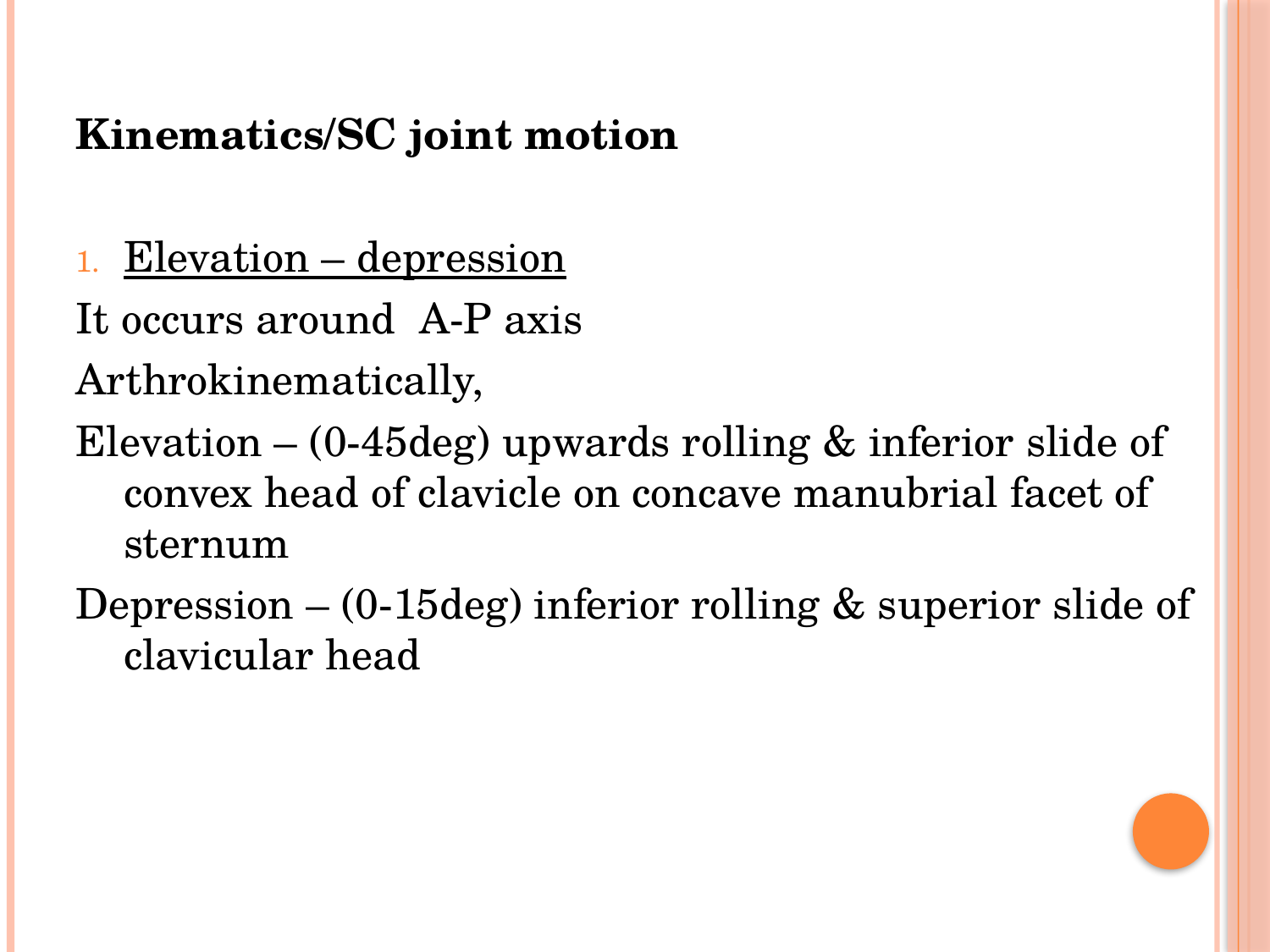

Kinematics/SC joint motion

Elevation – depression
It occurs around  A-P axis
Arthrokinematically,
Elevation – (0-45deg) upwards rolling & inferior slide of convex head of clavicle on concave manubrial facet of sternum
Depression – (0-15deg) inferior rolling & superior slide of clavicular head